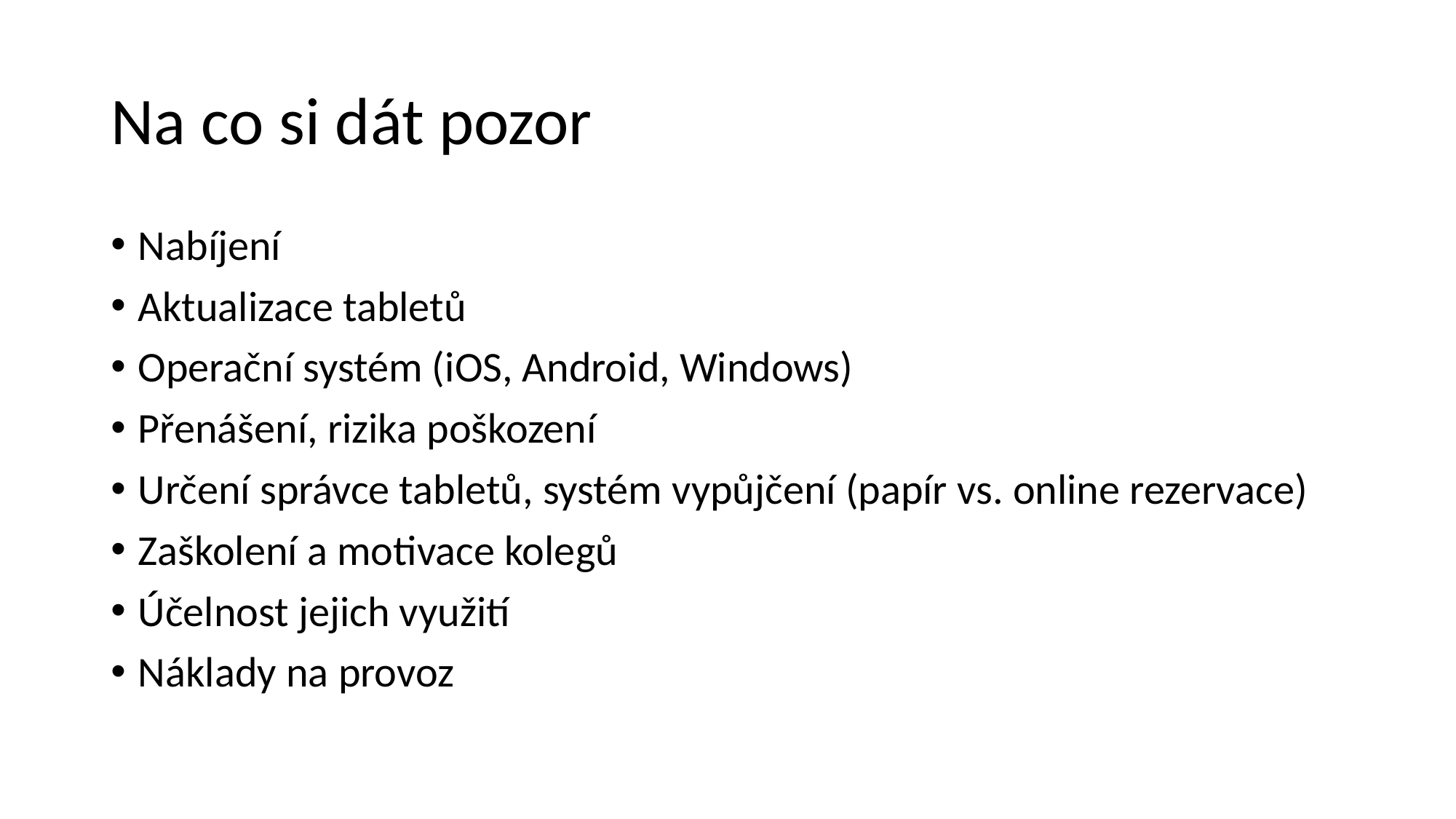

# Na co si dát pozor
Nabíjení
Aktualizace tabletů
Operační systém (iOS, Android, Windows)
Přenášení, rizika poškození
Určení správce tabletů, systém vypůjčení (papír vs. online rezervace)
Zaškolení a motivace kolegů
Účelnost jejich využití
Náklady na provoz